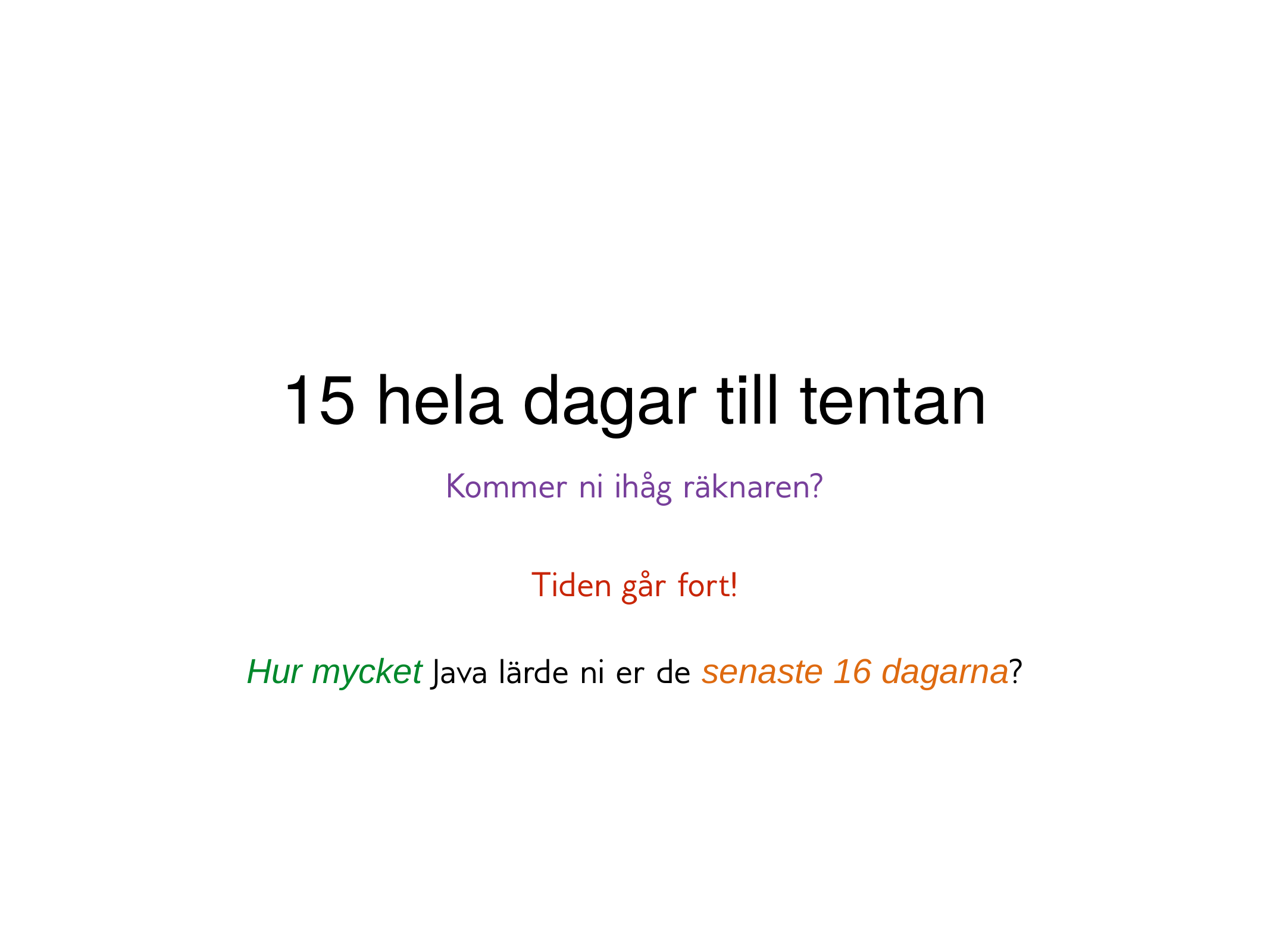

15 hela dagar till tentan
Kommer ni ihåg räknaren?
Tiden går fort!
Hur mycket Java lärde ni er de senaste 16 dagarna?